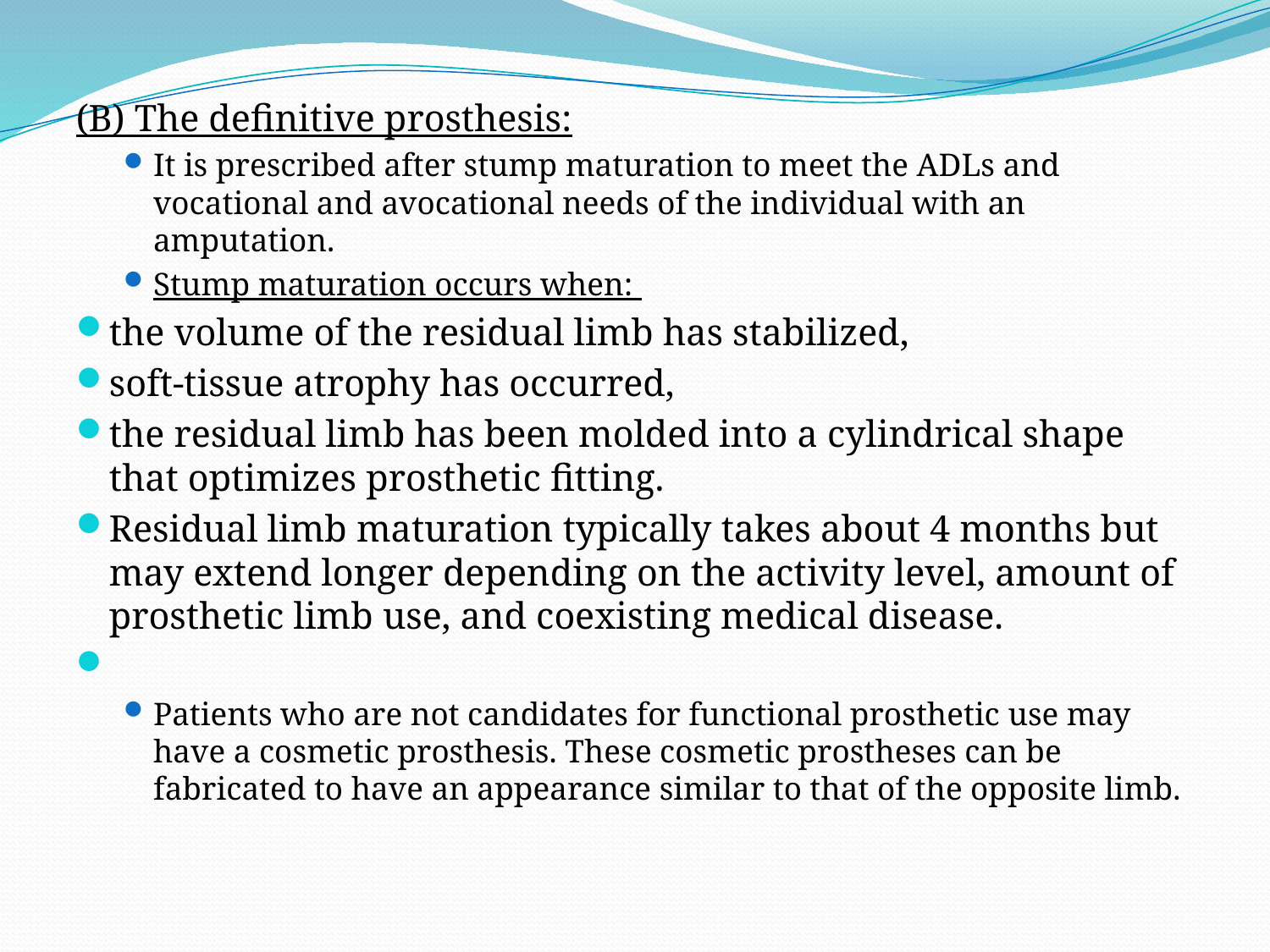

(B) The definitive prosthesis:
It is prescribed after stump maturation to meet the ADLs and vocational and avocational needs of the individual with an amputation.
Stump maturation occurs when:
the volume of the residual limb has stabilized,
soft-tissue atrophy has occurred,
the residual limb has been molded into a cylindrical shape that optimizes prosthetic fitting.
Residual limb maturation typically takes about 4 months but may extend longer depending on the activity level, amount of prosthetic limb use, and coexisting medical disease.

Patients who are not candidates for functional prosthetic use may have a cosmetic prosthesis. These cosmetic prostheses can be fabricated to have an appearance similar to that of the opposite limb.